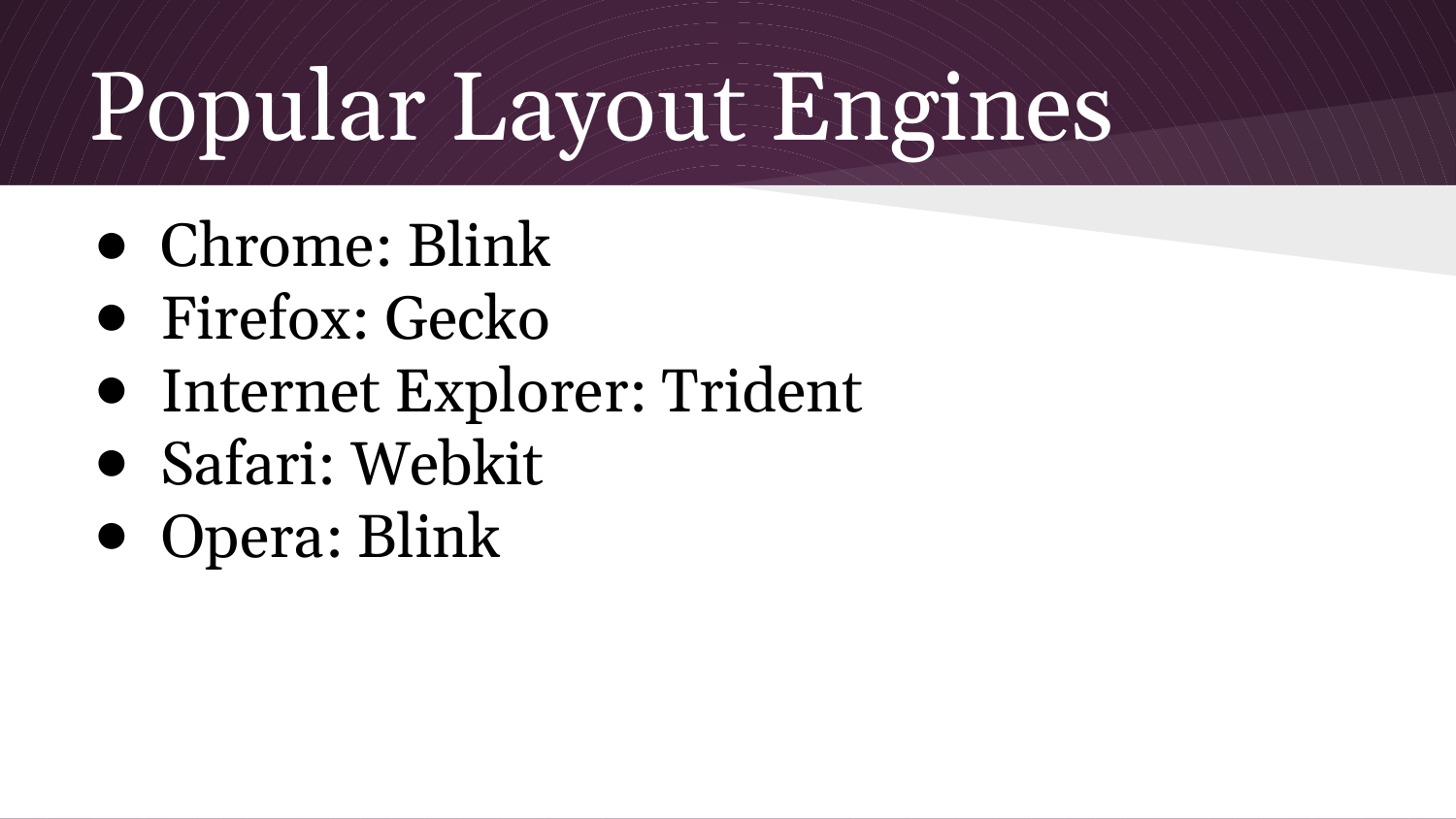

# Popular Layout Engines
Chrome: Blink
Firefox: Gecko
Internet Explorer: Trident
Safari: Webkit
Opera: Blink